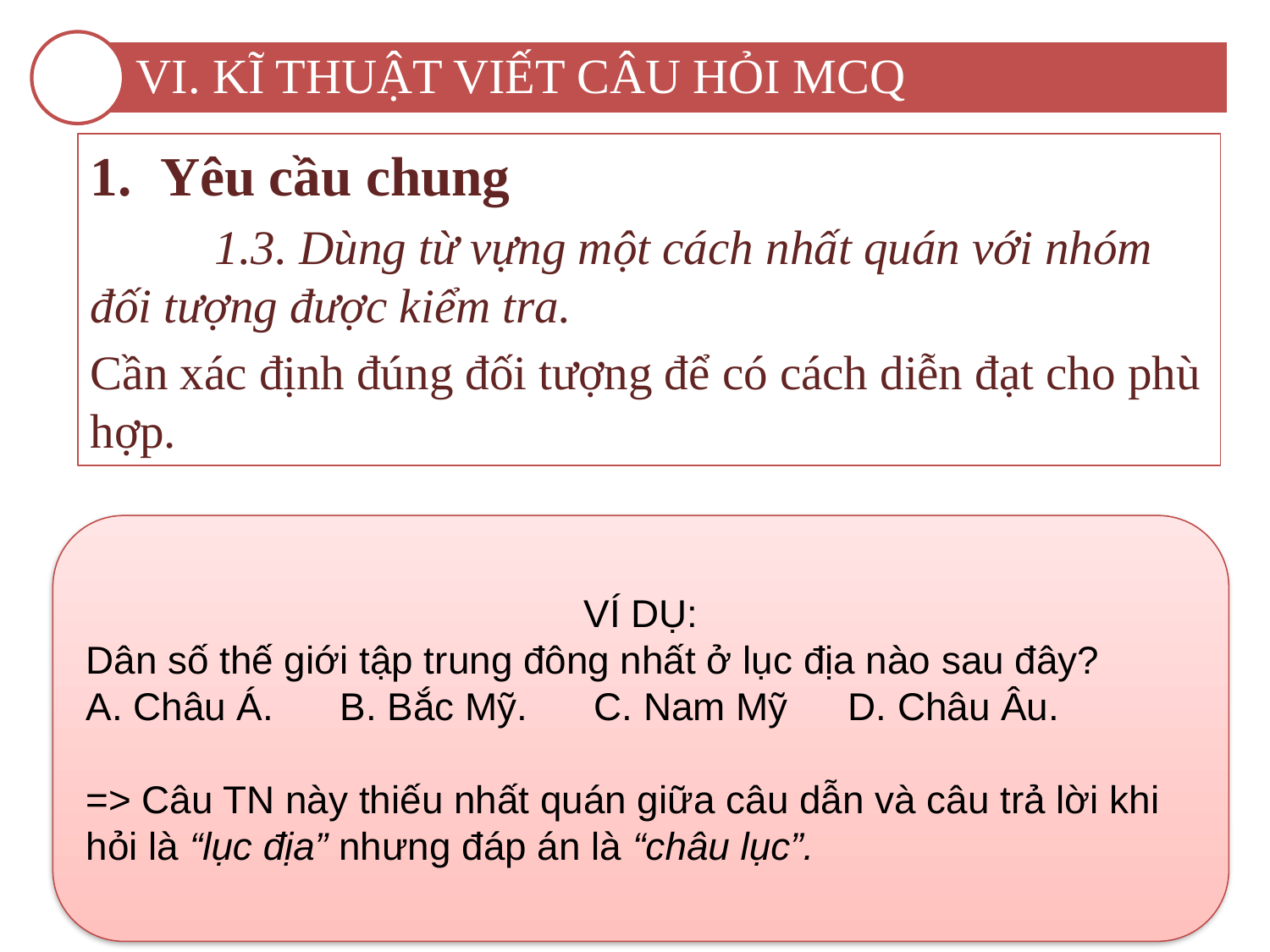

VI. KĨ THUẬT VIẾT CÂU HỎI MCQ
Yêu cầu chung
	1.3. Dùng từ vựng một cách nhất quán với nhóm đối tượng được kiểm tra.
Cần xác định đúng đối tượng để có cách diễn đạt cho phù hợp.
VÍ DỤ:
Dân số thế giới tập trung đông nhất ở lục địa nào sau đây?
A. Châu Á.	B. Bắc Mỹ.	C. Nam Mỹ	D. Châu Âu.

=> Câu TN này thiếu nhất quán giữa câu dẫn và câu trả lời khi hỏi là “lục địa” nhưng đáp án là “châu lục”.